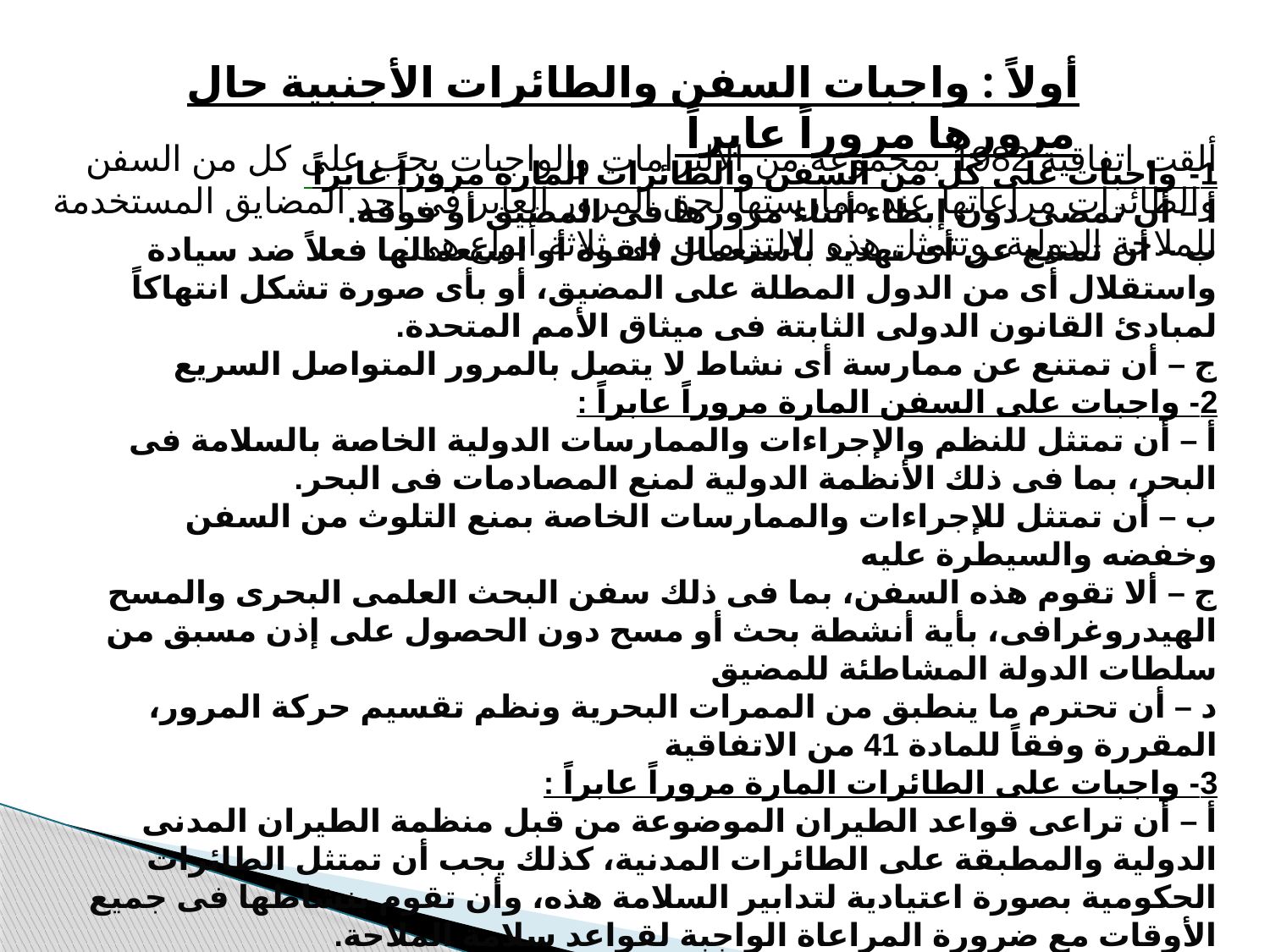

أولاً : واجبات السفن والطائرات الأجنبية حال مرورها مروراً عابراً
ألقت اتفاقية 1982 بمجموعة من الالتزامات والواجبات يجب على كل من السفن والطائرات مراعاتها عند ممارستها لحق المرور العابر فى أحد المضايق المستخدمة للملاحة الدولية. وتتمثل هذه الالتزامات فى ثلاثة أنواع هى:
1- واجبات على كل من السفن والطائرات المارة مروراً عابراً
أ – أن تمضى دون إبطاء أثناء مرورها فى المضيق أو فوقه.
ب – أن تمتنع عن أى تهديد باستعمال القوة أو استعمالها فعلاً ضد سيادة واستقلال أى من الدول المطلة على المضيق، أو بأى صورة تشكل انتهاكاً لمبادئ القانون الدولى الثابتة فى ميثاق الأمم المتحدة.
ج – أن تمتنع عن ممارسة أى نشاط لا يتصل بالمرور المتواصل السريع
2- واجبات على السفن المارة مروراً عابراً :
أ – أن تمتثل للنظم والإجراءات والممارسات الدولية الخاصة بالسلامة فى البحر، بما فى ذلك الأنظمة الدولية لمنع المصادمات فى البحر.
ب – أن تمتثل للإجراءات والممارسات الخاصة بمنع التلوث من السفن وخفضه والسيطرة عليه
ج – ألا تقوم هذه السفن، بما فى ذلك سفن البحث العلمى البحرى والمسح الهيدروغرافى، بأية أنشطة بحث أو مسح دون الحصول على إذن مسبق من سلطات الدولة المشاطئة للمضيق
د – أن تحترم ما ينطبق من الممرات البحرية ونظم تقسيم حركة المرور، المقررة وفقاً للمادة 41 من الاتفاقية
3- واجبات على الطائرات المارة مروراً عابراً :
أ – أن تراعى قواعد الطيران الموضوعة من قبل منظمة الطيران المدنى الدولية والمطبقة على الطائرات المدنية، كذلك يجب أن تمتثل الطائرات الحكومية بصورة اعتيادية لتدابير السلامة هذه، وأن تقوم بنشاطها فى جميع الأوقات مع ضرورة المراعاة الواجبة لقواعد سلامة الملاحة.
ب – أن ترصد فى جميع الأوقات الذبذبة اللاسلكية المحددة من قبل السلطة المختصة المعنية دولياً بمراقبة الحركة الجوية، أو الذبذبة اللاسلكية الدولية المخصصة لحالات الشدة